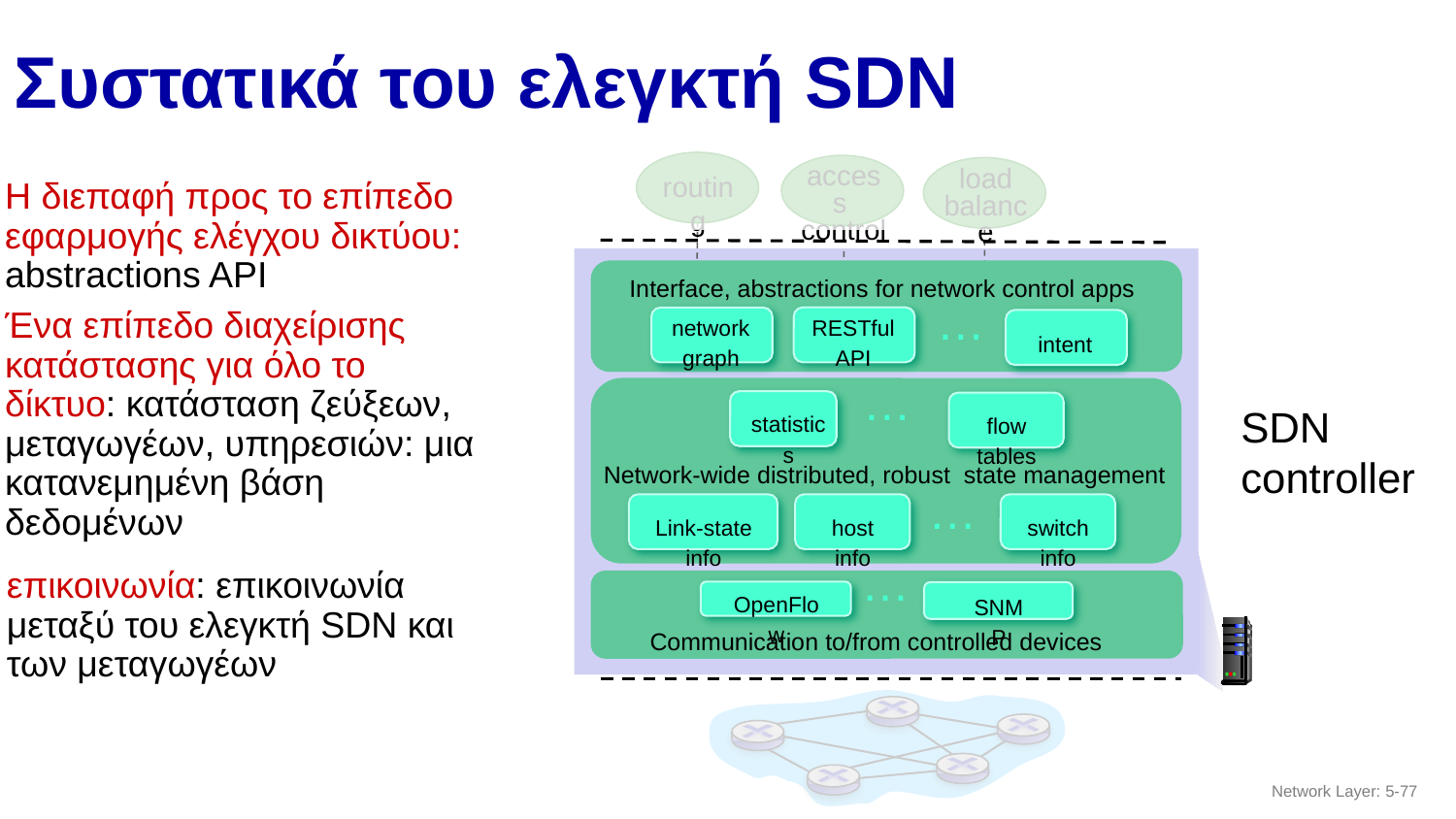

# Συστατικά του ελεγκτή SDN

routing

access
control

load
balance
Η διεπαφή προς το επίπεδο εφαρμογής ελέγχου δικτύου: abstractions API

Interface, abstractions for network control apps
…
Ένα επίπεδο διαχείρισης κατάστασης για όλο το δίκτυο: κατάσταση ζεύξεων, μεταγωγέων, υπηρεσιών: μια κατανεμημένη βάση δεδομένων
RESTful
API

network graph

intent
…

statistics

flow tables
SDN
controller
Network-wide distributed, robust  state management
…

Link-state info

host info

switch info
…

επικοινωνία: επικοινωνία μεταξύ του ελεγκτή SDN και των μεταγωγέων

OpenFlow

SNMP

Communication to/from controlled devices

Network Layer: 5-77